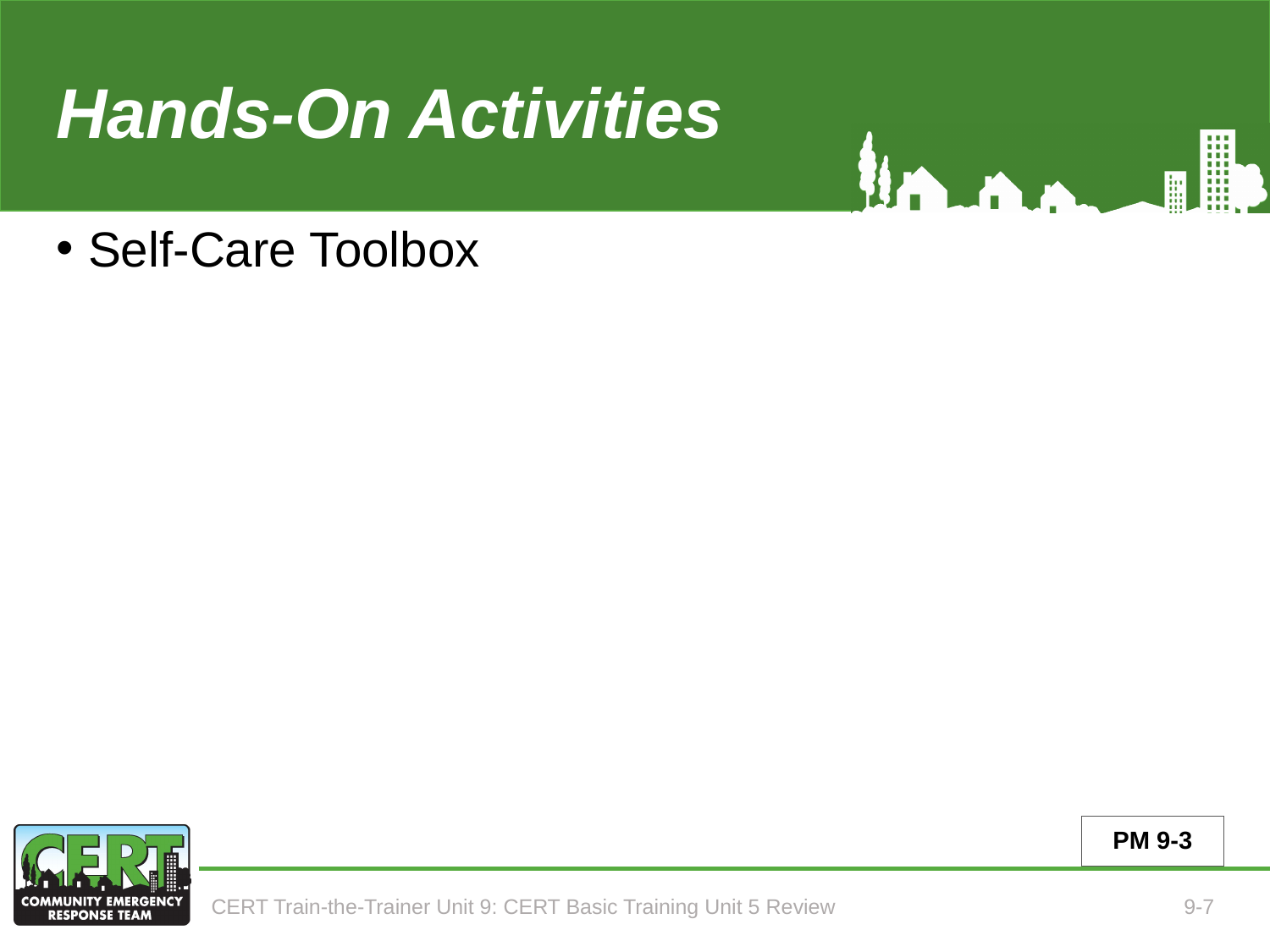

# Hands-On Activities (Unit 9)
Self-Care Toolbox
PM 9-3
CERT Train-the-Trainer Unit 9: CERT Basic Training Unit 5 Review
9-7